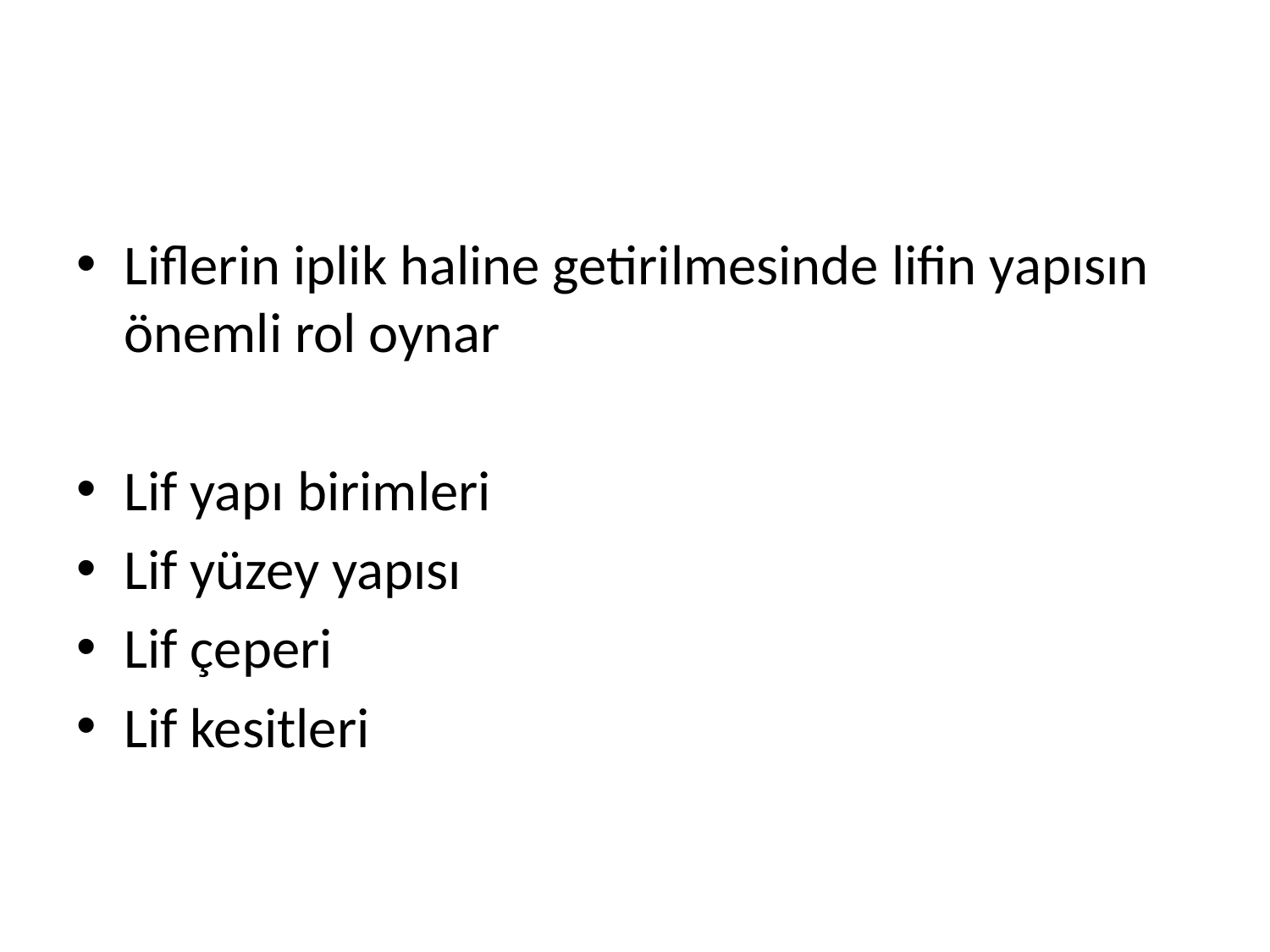

#
Liflerin iplik haline getirilmesinde lifin yapısın önemli rol oynar

Lif yapı birimleri
Lif yüzey yapısı
Lif çeperi
Lif kesitleri